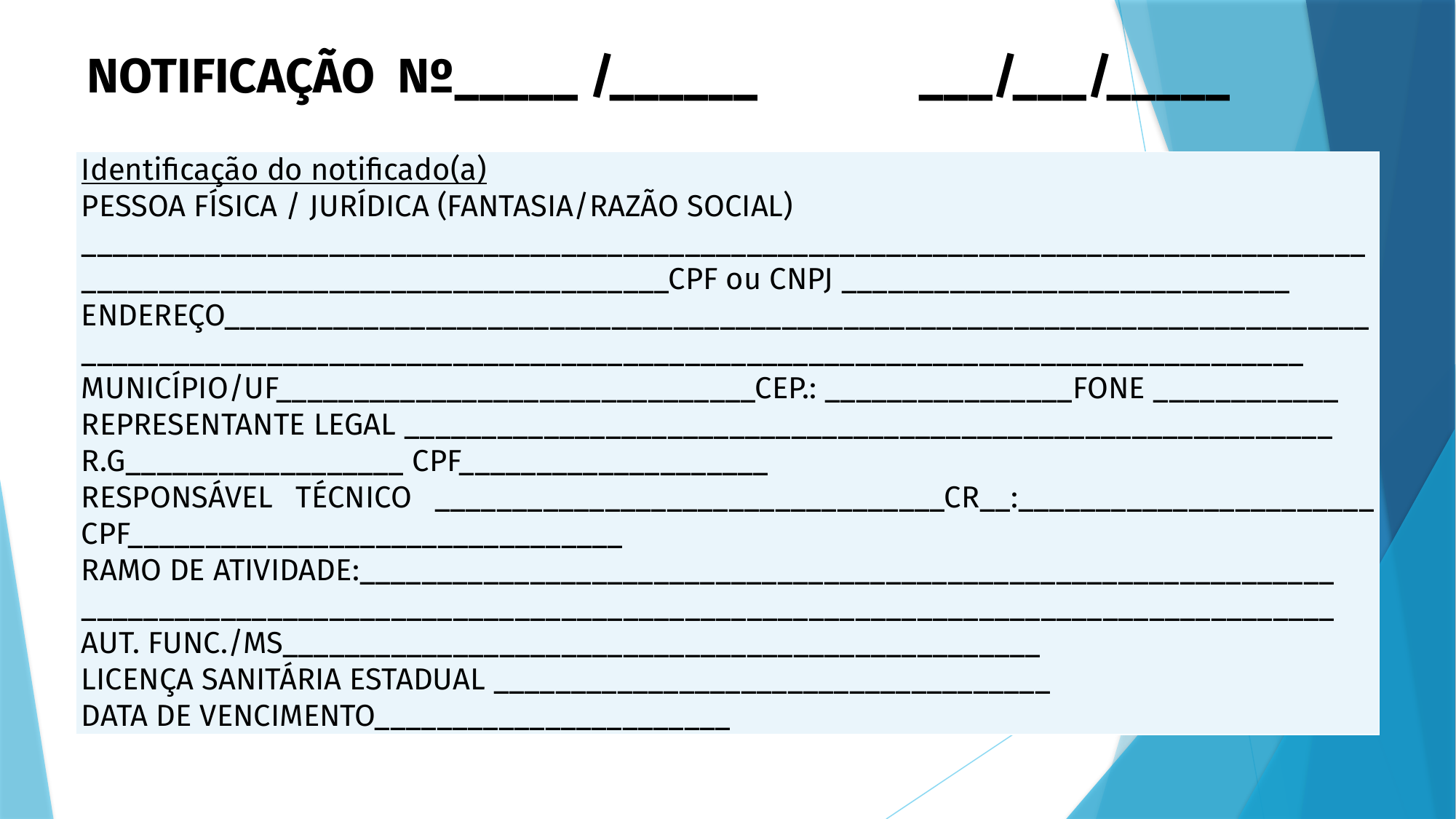

NOTIFICAÇÃO  Nº_____ /______              ___/___/_____

| Identificação do notificado(a) Pessoa Física / Jurídica (fantasia/razão social) \_\_\_\_\_\_\_\_\_\_\_\_\_\_\_\_\_\_\_\_\_\_\_\_\_\_\_\_\_\_\_\_\_\_\_\_\_\_\_\_\_\_\_\_\_\_\_\_\_\_\_\_\_\_\_\_\_\_\_\_\_\_\_\_\_\_\_\_\_\_\_\_\_\_\_\_\_\_\_\_\_\_\_\_\_\_\_\_\_\_\_\_\_\_\_\_\_\_\_\_\_\_\_\_\_\_\_\_\_\_\_\_\_\_\_\_\_\_\_\_\_CPF ou CNPJ \_\_\_\_\_\_\_\_\_\_\_\_\_\_\_\_\_\_\_\_\_\_\_\_\_\_\_\_\_ ENDEREÇO\_\_\_\_\_\_\_\_\_\_\_\_\_\_\_\_\_\_\_\_\_\_\_\_\_\_\_\_\_\_\_\_\_\_\_\_\_\_\_\_\_\_\_\_\_\_\_\_\_\_\_\_\_\_\_\_\_\_\_\_\_\_\_\_\_\_\_\_\_\_\_\_\_\_\_\_\_\_\_\_\_\_\_\_\_\_\_\_\_\_\_\_\_\_\_\_\_\_\_\_\_\_\_\_\_\_\_\_\_\_\_\_\_\_\_\_\_\_\_\_\_\_\_\_\_\_\_\_\_\_\_\_\_\_\_\_\_\_\_\_\_\_\_\_\_\_\_\_\_\_\_\_\_ MUNICÍPIO/UF\_\_\_\_\_\_\_\_\_\_\_\_\_\_\_\_\_\_\_\_\_\_\_\_\_\_\_\_\_\_\_CEP.: \_\_\_\_\_\_\_\_\_\_\_\_\_\_\_\_FONE \_\_\_\_\_\_\_\_\_\_\_\_ REPRESENTANTE LEGAL \_\_\_\_\_\_\_\_\_\_\_\_\_\_\_\_\_\_\_\_\_\_\_\_\_\_\_\_\_\_\_\_\_\_\_\_\_\_\_\_\_\_\_\_\_\_\_\_\_\_\_\_\_\_\_\_\_\_\_\_ R.G\_\_\_\_\_\_\_\_\_\_\_\_\_\_\_\_\_\_ CPF\_\_\_\_\_\_\_\_\_\_\_\_\_\_\_\_\_\_\_\_ RESPONSÁVEL TÉCNICO \_\_\_\_\_\_\_\_\_\_\_\_\_\_\_\_\_\_\_\_\_\_\_\_\_\_\_\_\_\_\_\_\_CR\_\_:\_\_\_\_\_\_\_\_\_\_\_\_\_\_\_\_\_\_\_\_\_\_\_ CPF\_\_\_\_\_\_\_\_\_\_\_\_\_\_\_\_\_\_\_\_\_\_\_\_\_\_\_\_\_\_\_\_ RAMO DE ATIVIDADE:\_\_\_\_\_\_\_\_\_\_\_\_\_\_\_\_\_\_\_\_\_\_\_\_\_\_\_\_\_\_\_\_\_\_\_\_\_\_\_\_\_\_\_\_\_\_\_\_\_\_\_\_\_\_\_\_\_\_\_\_\_\_\_ \_\_\_\_\_\_\_\_\_\_\_\_\_\_\_\_\_\_\_\_\_\_\_\_\_\_\_\_\_\_\_\_\_\_\_\_\_\_\_\_\_\_\_\_\_\_\_\_\_\_\_\_\_\_\_\_\_\_\_\_\_\_\_\_\_\_\_\_\_\_\_\_\_\_\_\_\_\_\_\_\_ AUT. FUNC./MS\_\_\_\_\_\_\_\_\_\_\_\_\_\_\_\_\_\_\_\_\_\_\_\_\_\_\_\_\_\_\_\_\_\_\_\_\_\_\_\_\_\_\_\_\_\_\_\_\_ LICENÇA SANITÁRIA ESTADUAL \_\_\_\_\_\_\_\_\_\_\_\_\_\_\_\_\_\_\_\_\_\_\_\_\_\_\_\_\_\_\_\_\_\_\_\_ DATA DE VENCIMENTO\_\_\_\_\_\_\_\_\_\_\_\_\_\_\_\_\_\_\_\_\_\_\_ |
| --- |